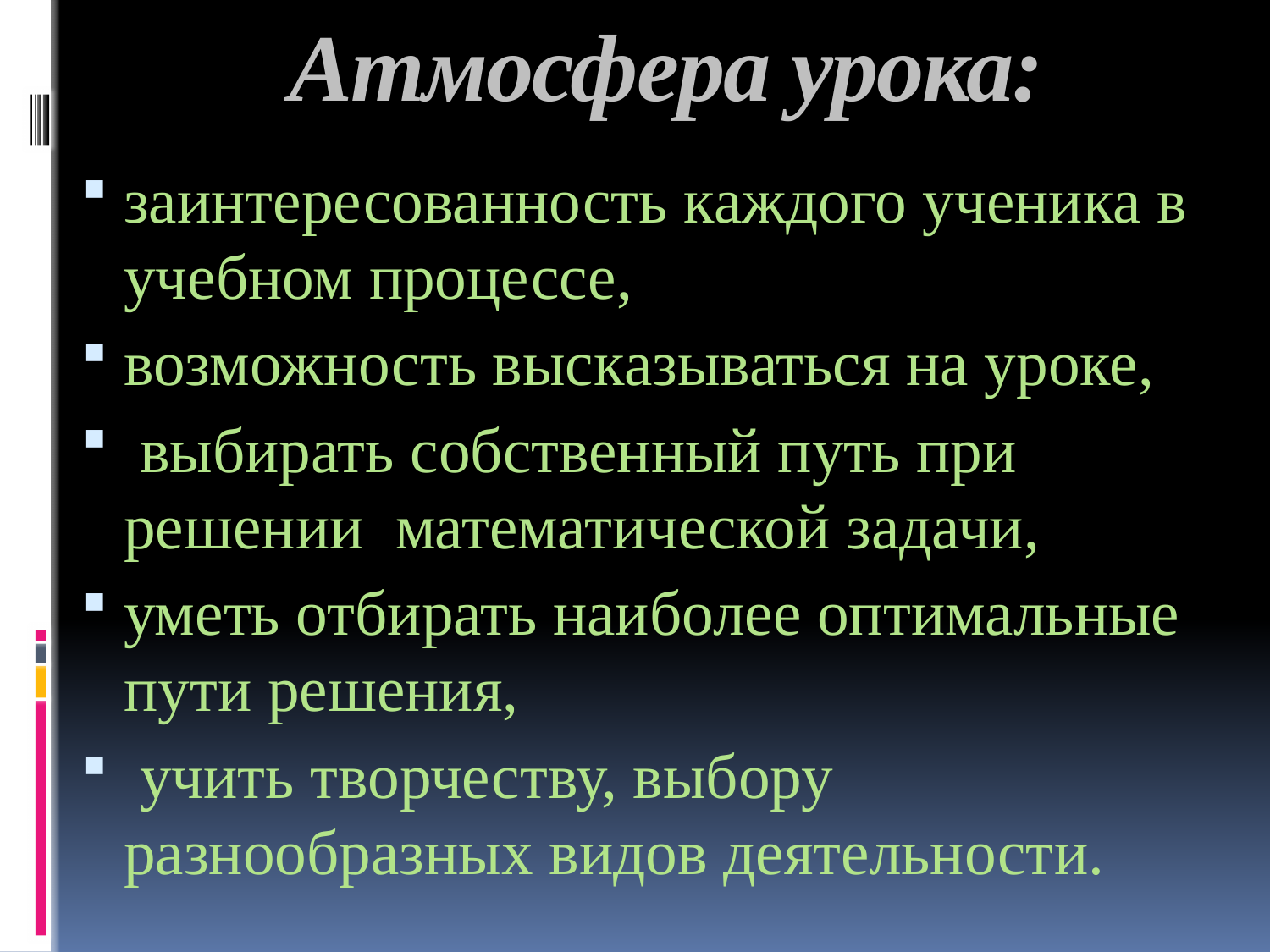

# Атмосфера урока:

заинтересованность каждого ученика в учебном процессе,
возможность высказываться на уроке,
 выбирать собственный путь при решении  математической задачи,
уметь отбирать наиболее оптимальные пути решения,
 учить творчеству, выбору разнообразных видов деятельности.